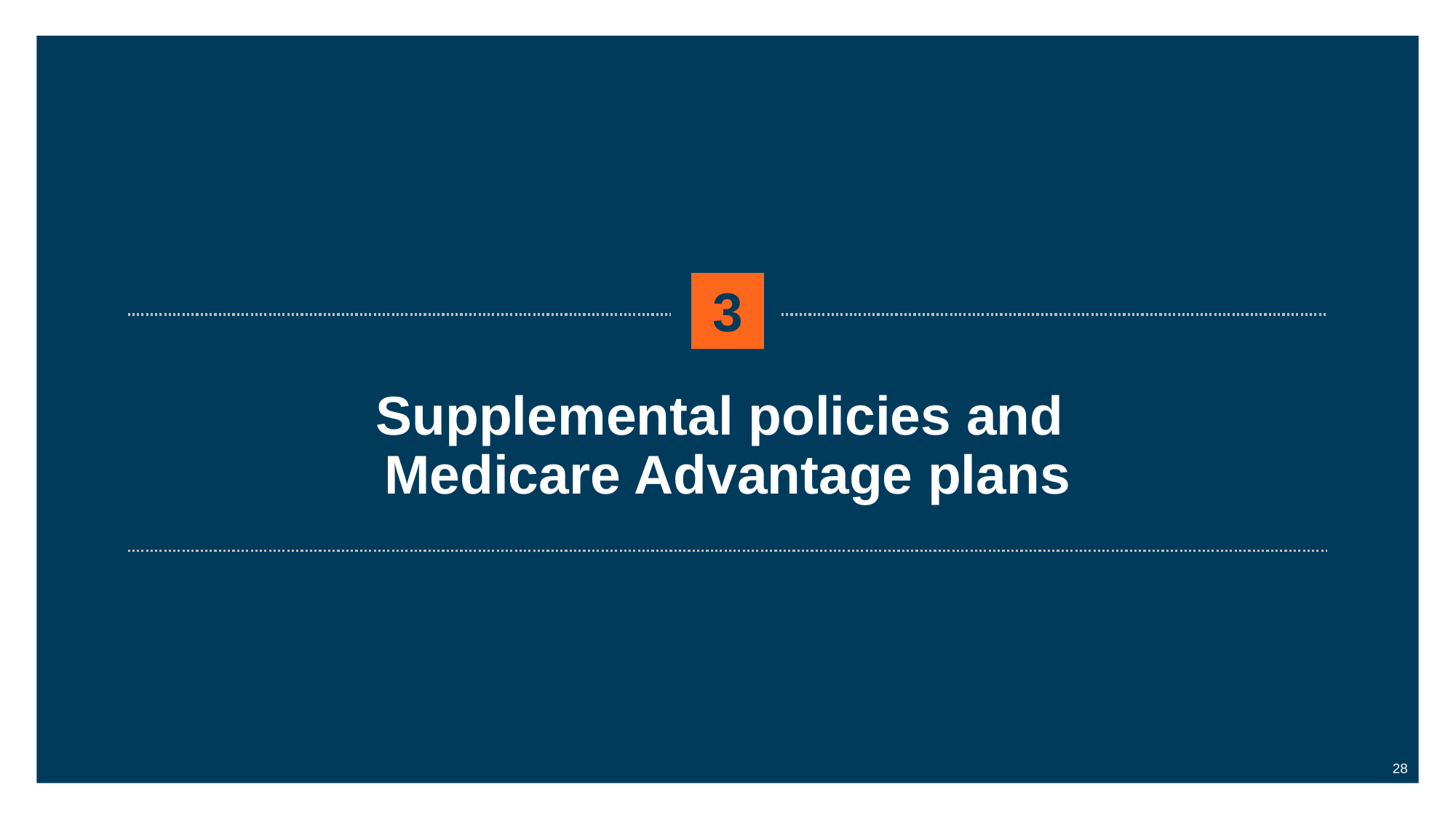

3
Supplemental policies and
Medicare Advantage plans
28